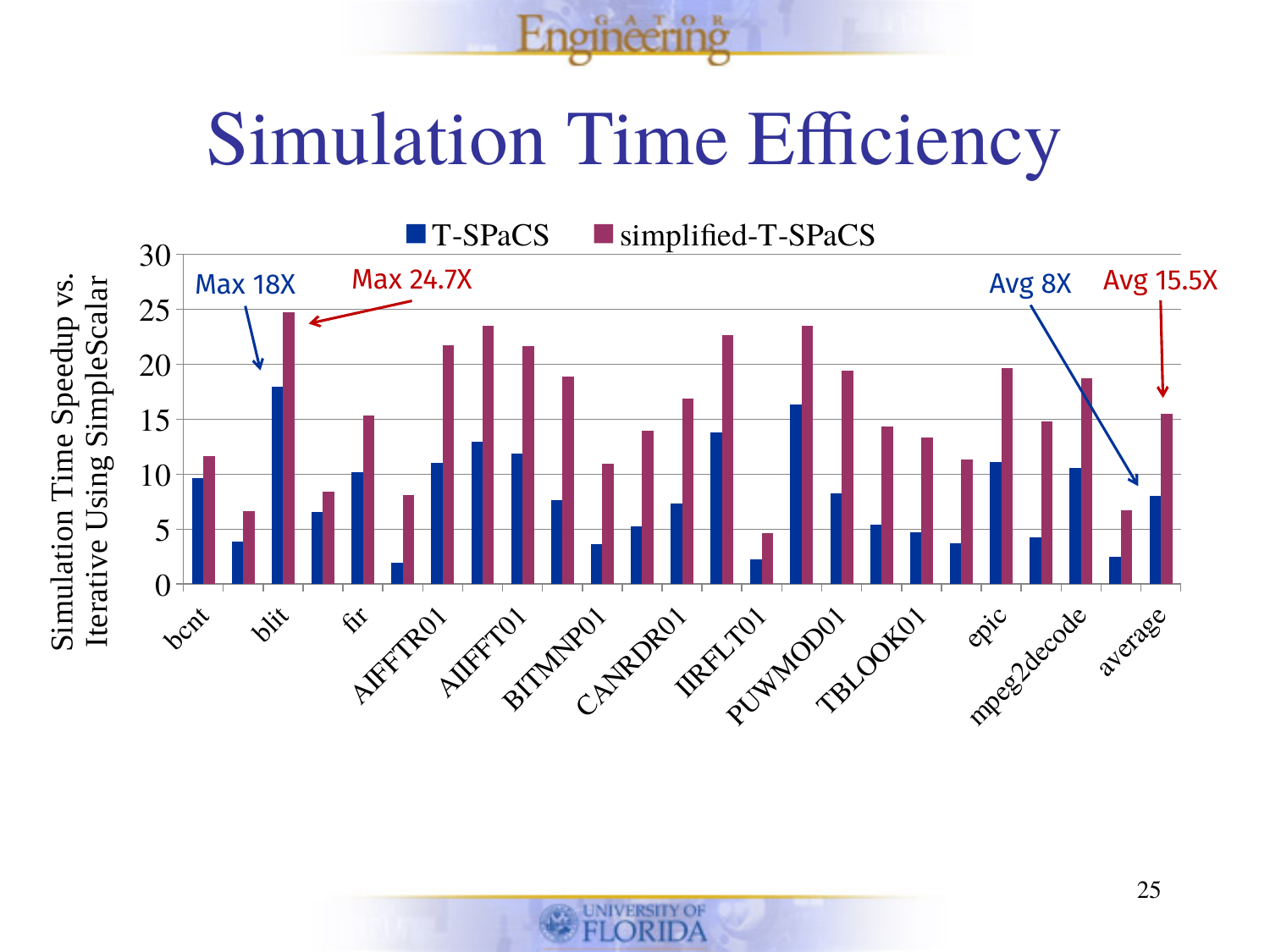

# Simulation Time Efficiency

### Chart

| Category | T-SPaCS | simplified-T-SPaCS |
|---|---|---|
| bcnt | 9.671978872598098 | 11.65200219418543 |
| bilv | 3.869398982550421 | 6.61025836417737 |
| blit | 17.96985895322309 | 24.69608998638303 |
| brev | 6.586198076529569 | 8.40275420963326 |
| fir | 10.19206551627945 | 15.37672293285637 |
| A2TIME01 | 1.910490693739416 | 8.091006807595843 |
| AIFFTR01 | 11.0471187519898 | 21.75680759584379 |
| AIFIRF01 | 12.92975103215313 | 23.48006361467679 |
| AIIFFT01 | 11.88050108932466 | 21.63733756571769 |
| BaseFP01 | 7.670879842416276 | 18.90412621359219 |
| BITMNP01 | 3.599976088567953 | 10.95787297844156 |
| CACHEB01 | 5.238548621190148 | 13.95299211380862 |
| CANRDR01 | 7.292936131798688 | 16.86366601435093 |
| IDCTRN01 | 13.7839039039039 | 22.66313364055294 |
| IIRFLT01 | 2.242500381748268 | 4.669412648861138 |
| PNTRCH01 | 16.32349726775956 | 23.49248514505419 |
| PUWMOD01 | 8.221730890713818 | 19.41812756434159 |
| RSPEED01 | 5.400971649141487 | 14.37898653437282 |
| TBLOOK01 | 4.707892039631021 | 13.33010882708585 |
| TTSPRK01 | 3.744413340412191 | 11.32727405460651 |
| epic | 11.10788730243567 | 19.68339872818293 |
| jpegencode | 4.218977491423313 | 14.80358191426901 |
| mpeg2decode | 10.58279165583312 | 18.71499310296043 |
| pegwitencode | 2.447176392544564 | 6.717911061504993 |
| average | 8.02672687366282 | 15.48254640887737 |
Max 24.7X
Avg 15.5X
Avg 8X
Max 18X
25